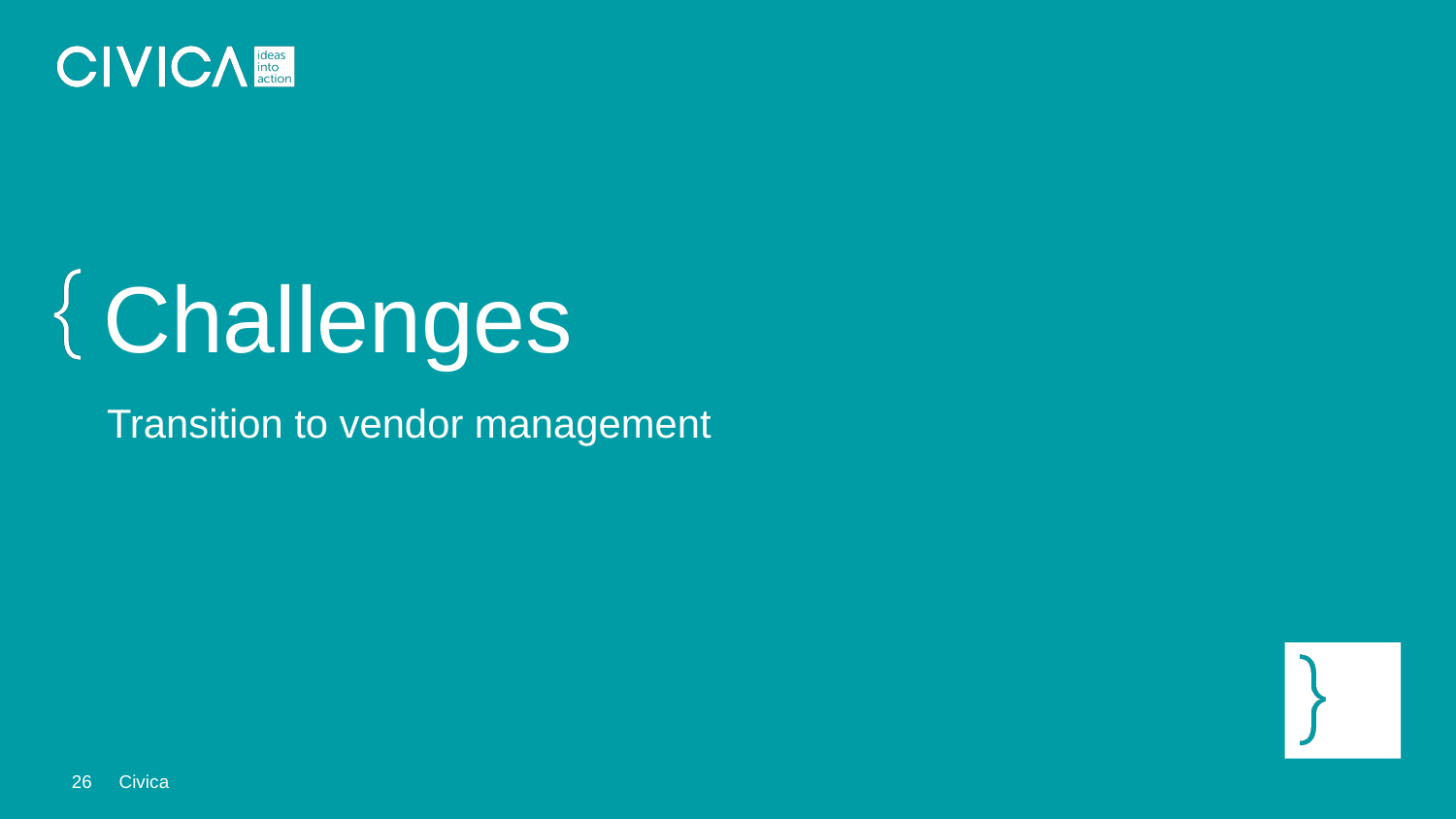

Challenges
Transition to vendor management
26
Civica